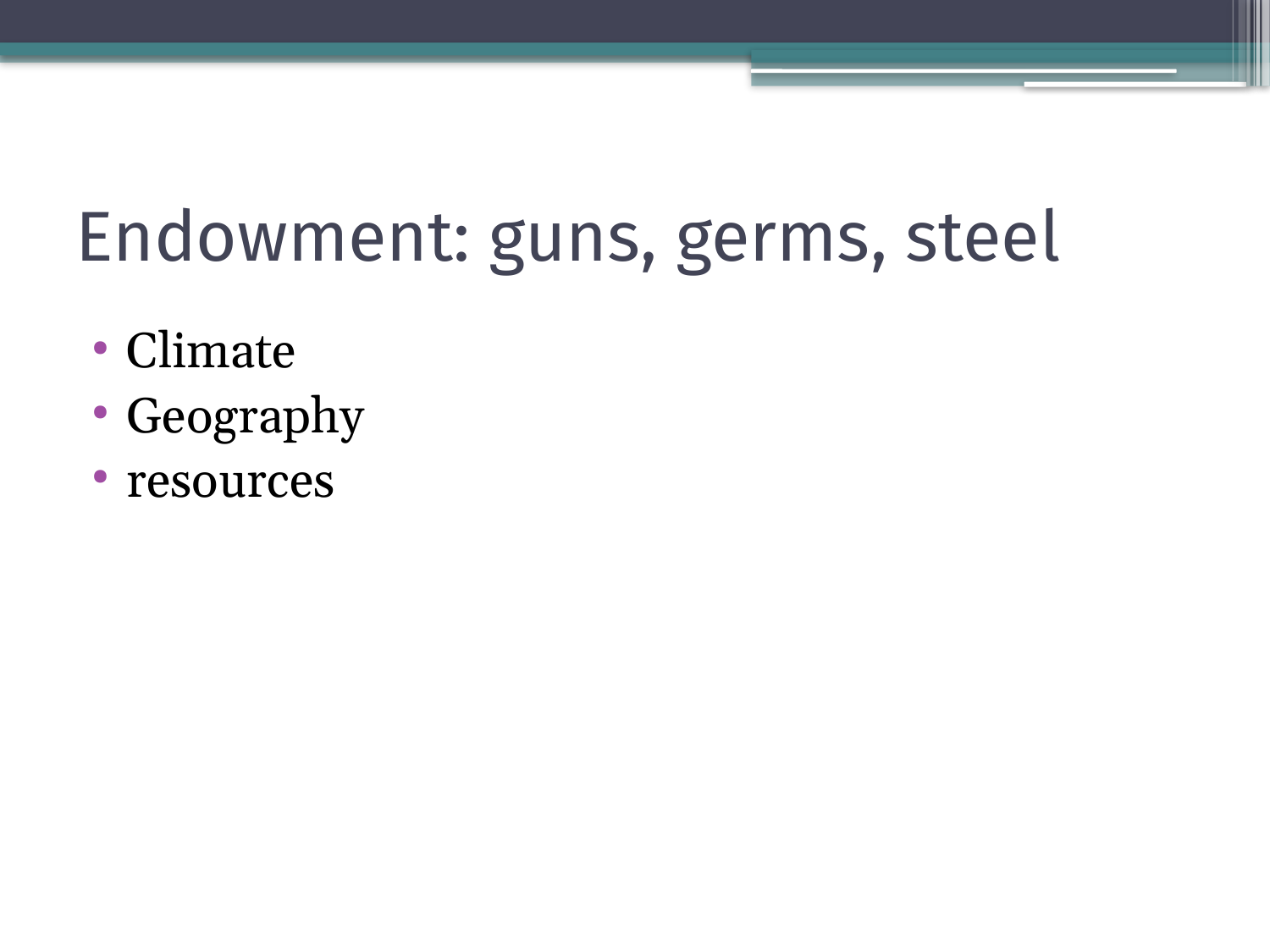

# Endowment: guns, germs, steel
Climate
Geography
resources